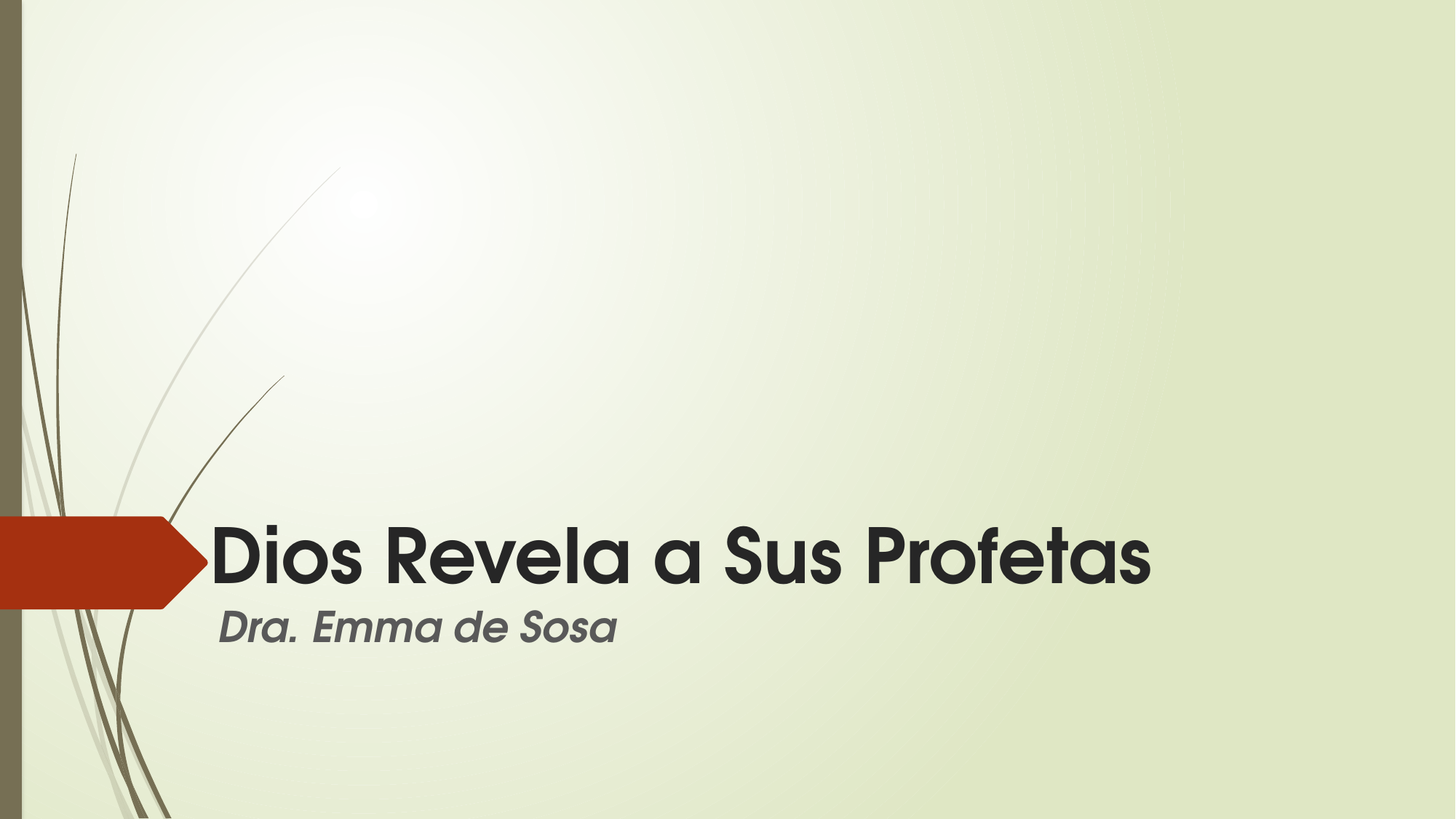

# Dios Revela a Sus Profetas
Dra. Emma de Sosa